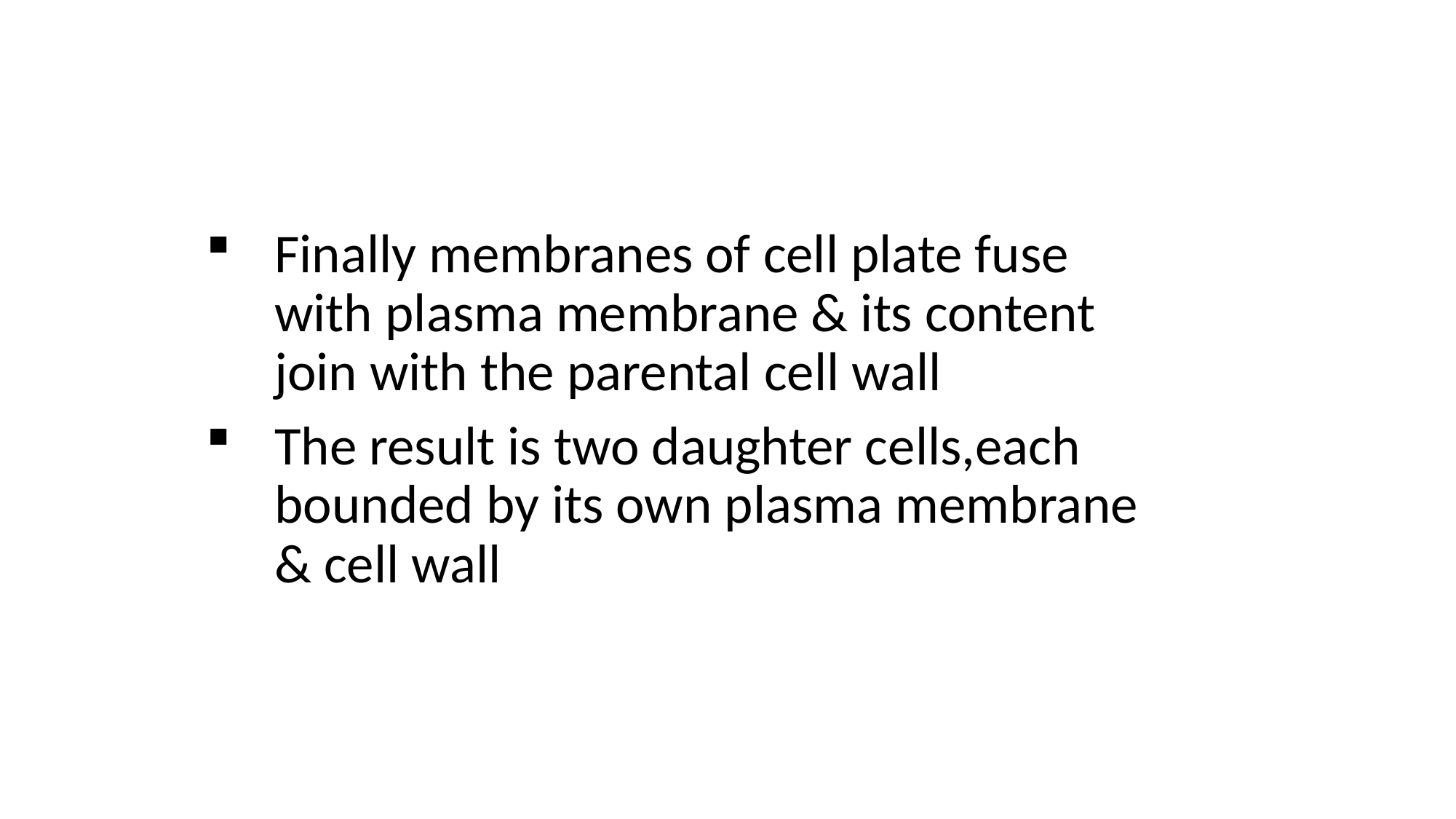

Finally membranes of cell plate fuse with plasma membrane & its content join with the parental cell wall
The result is two daughter cells,each bounded by its own plasma membrane & cell wall